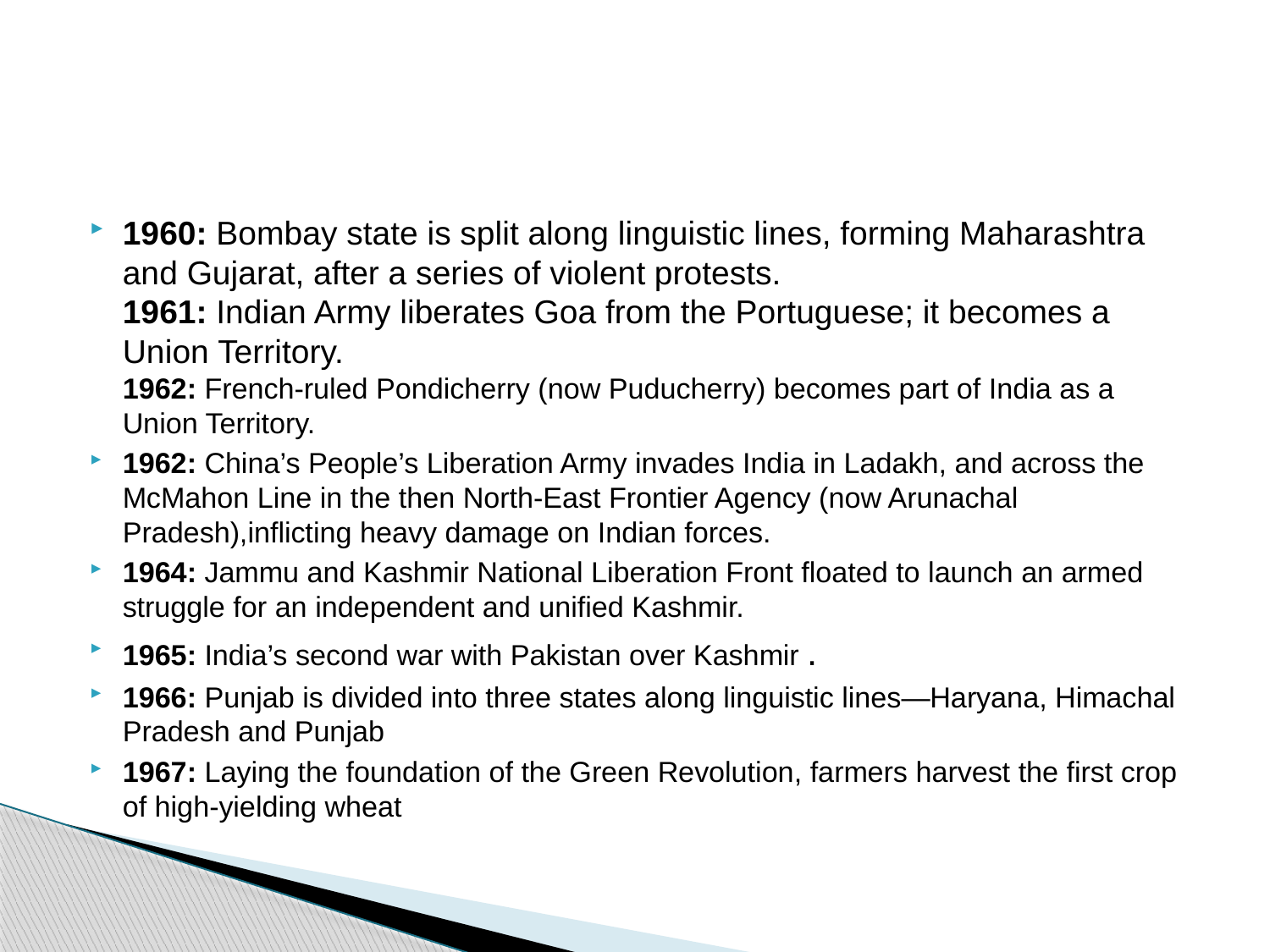

#
1960: Bombay state is split along linguistic lines, forming Maharashtra and Gujarat, after a series of violent protests.
1961: Indian Army liberates Goa from the Portuguese; it becomes a Union Territory.
1962: French-ruled Pondicherry (now Puducherry) becomes part of India as a Union Territory.
1962: China’s People’s Liberation Army invades India in Ladakh, and across the McMahon Line in the then North-East Frontier Agency (now Arunachal Pradesh),inflicting heavy damage on Indian forces.
1964: Jammu and Kashmir National Liberation Front floated to launch an armed struggle for an independent and unified Kashmir.
1965: India’s second war with Pakistan over Kashmir .
1966: Punjab is divided into three states along linguistic lines—Haryana, Himachal Pradesh and Punjab
1967: Laying the foundation of the Green Revolution, farmers harvest the first crop of high-yielding wheat